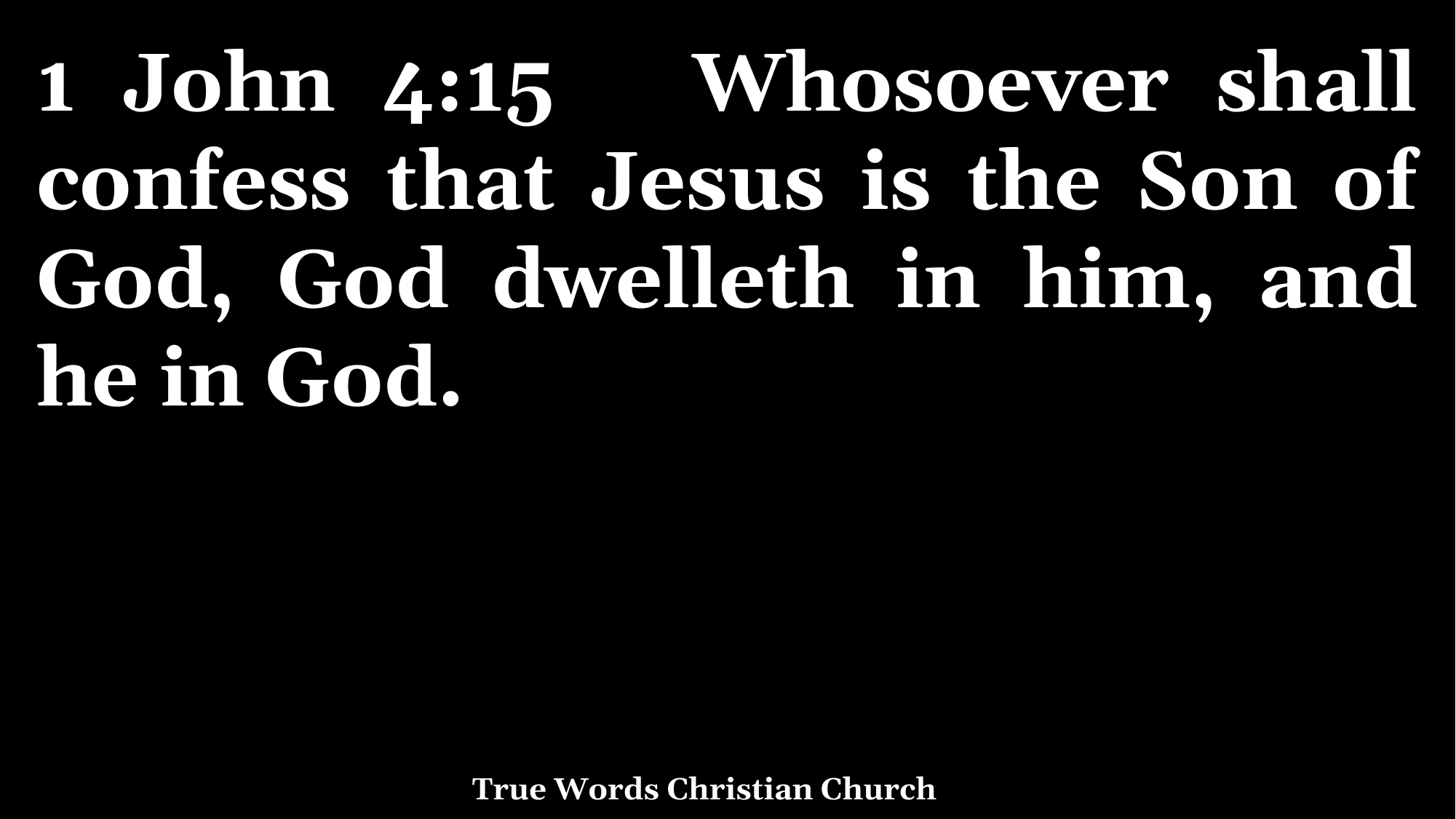

1 John 4:15   Whosoever shall confess that Jesus is the Son of God, God dwelleth in him, and he in God.
True Words Christian Church